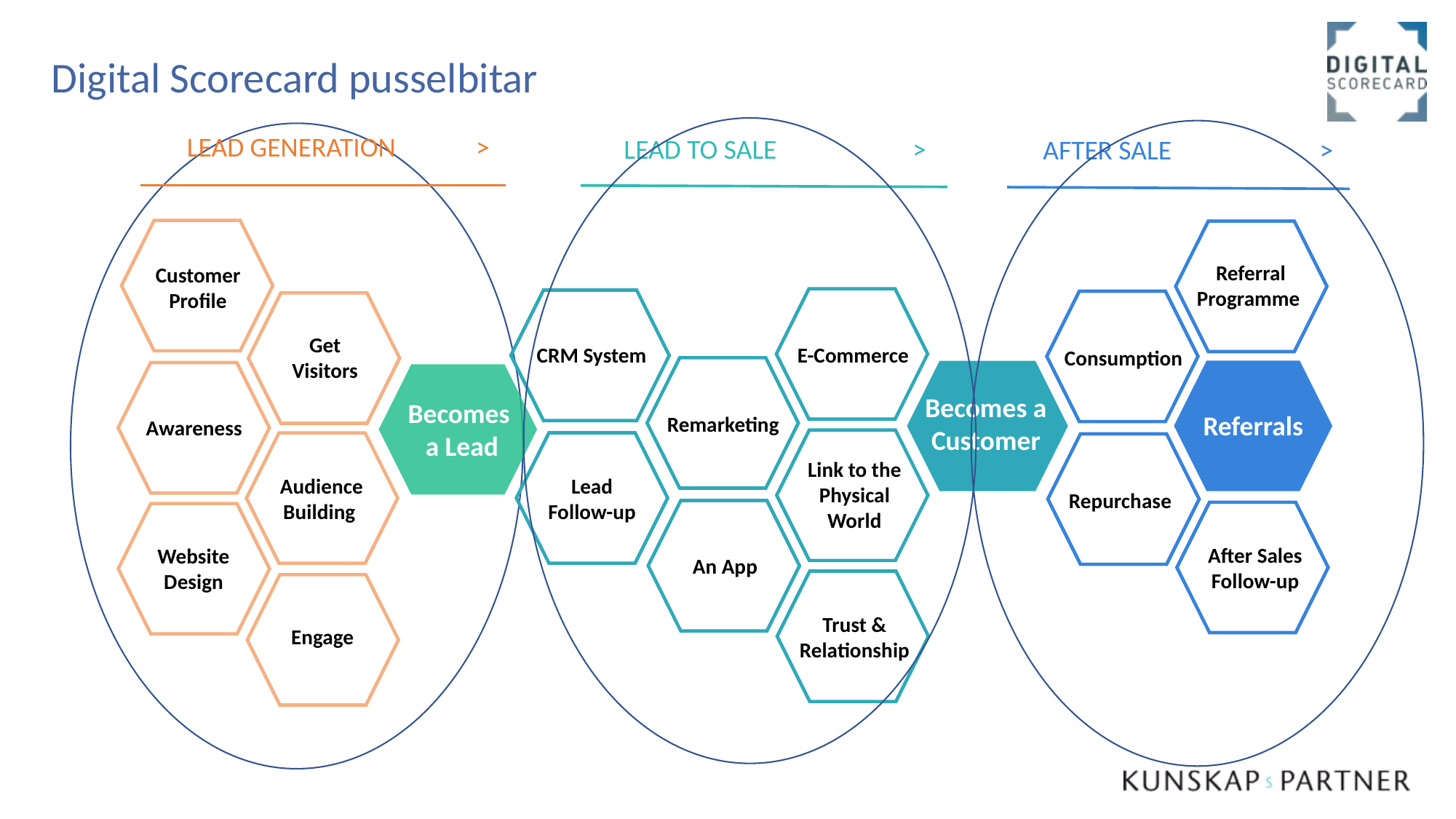

Digital Scorecard pusselbitar

LEAD GENERATION             >

Customer Profile

Get Visitors

Becomes
 a Lead
Awareness

Audience Building

Website Design
LEAD TO SALE                      >

E-Commerce
CRM System

Remarketing

Link to the Physical World
Lead Follow-up

An App

Trust & Relationship
Becomes a Customer
AFTER SALE                        >

Referral Programme

Consumption

Referrals

Repurchase

After Sales Follow-up

Engage